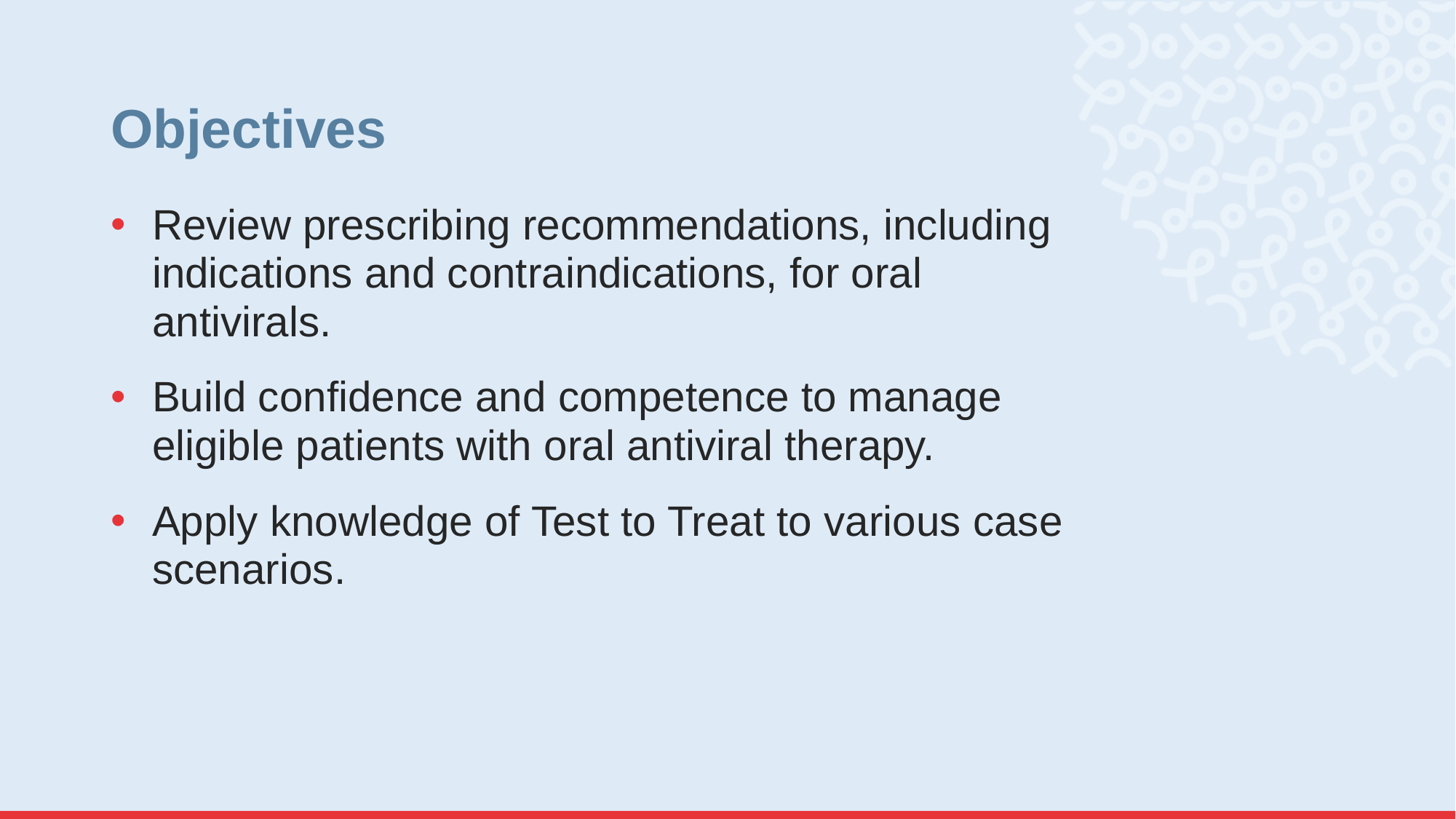

# Objectives
Review prescribing recommendations, including indications and contraindications, for oral antivirals.
Build confidence and competence to manage eligible patients with oral antiviral therapy.
Apply knowledge of Test to Treat to various case scenarios.